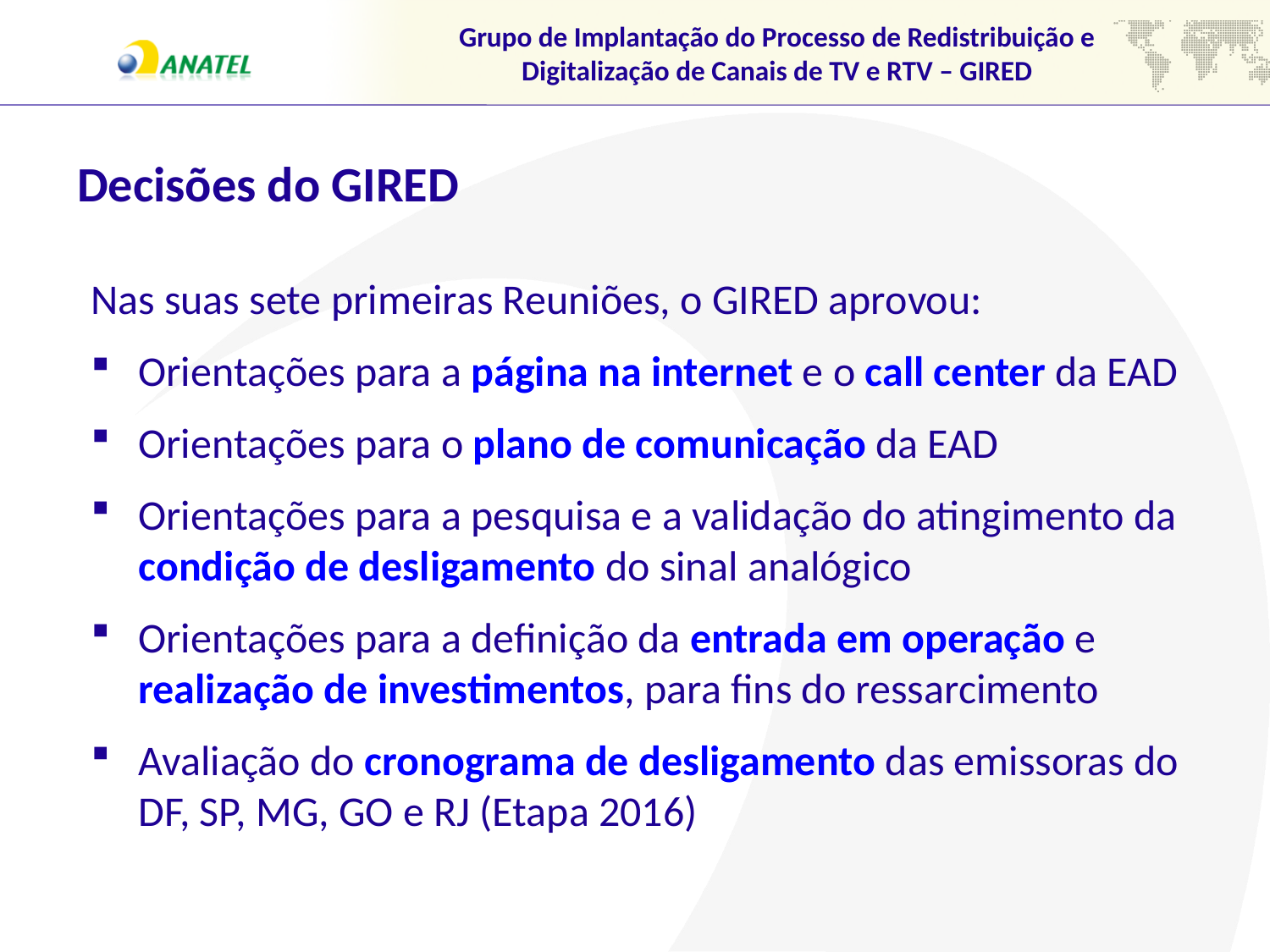

Grupo de Implantação do Processo de Redistribuição e
Digitalização de Canais de TV e RTV – GIRED
Decisões do GIRED
Nas suas sete primeiras Reuniões, o GIRED aprovou:
Orientações para a página na internet e o call center da EAD
Orientações para o plano de comunicação da EAD
Orientações para a pesquisa e a validação do atingimento da condição de desligamento do sinal analógico
Orientações para a definição da entrada em operação e realização de investimentos, para fins do ressarcimento
Avaliação do cronograma de desligamento das emissoras do DF, SP, MG, GO e RJ (Etapa 2016)